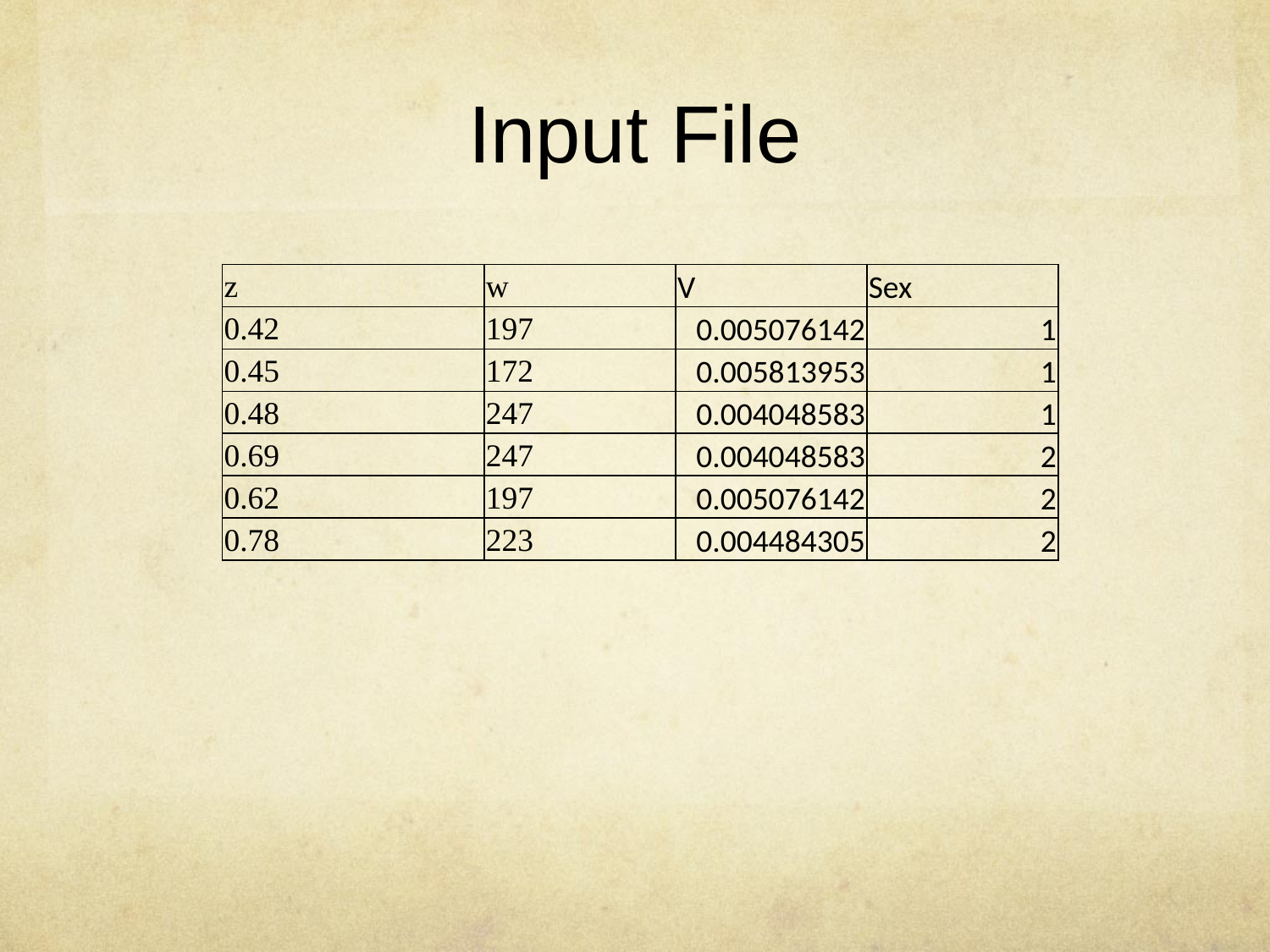

# Input File
| z | w | V | Sex |
| --- | --- | --- | --- |
| 0.42 | 197 | 0.005076142 | 1 |
| 0.45 | 172 | 0.005813953 | 1 |
| 0.48 | 247 | 0.004048583 | 1 |
| 0.69 | 247 | 0.004048583 | 2 |
| 0.62 | 197 | 0.005076142 | 2 |
| 0.78 | 223 | 0.004484305 | 2 |